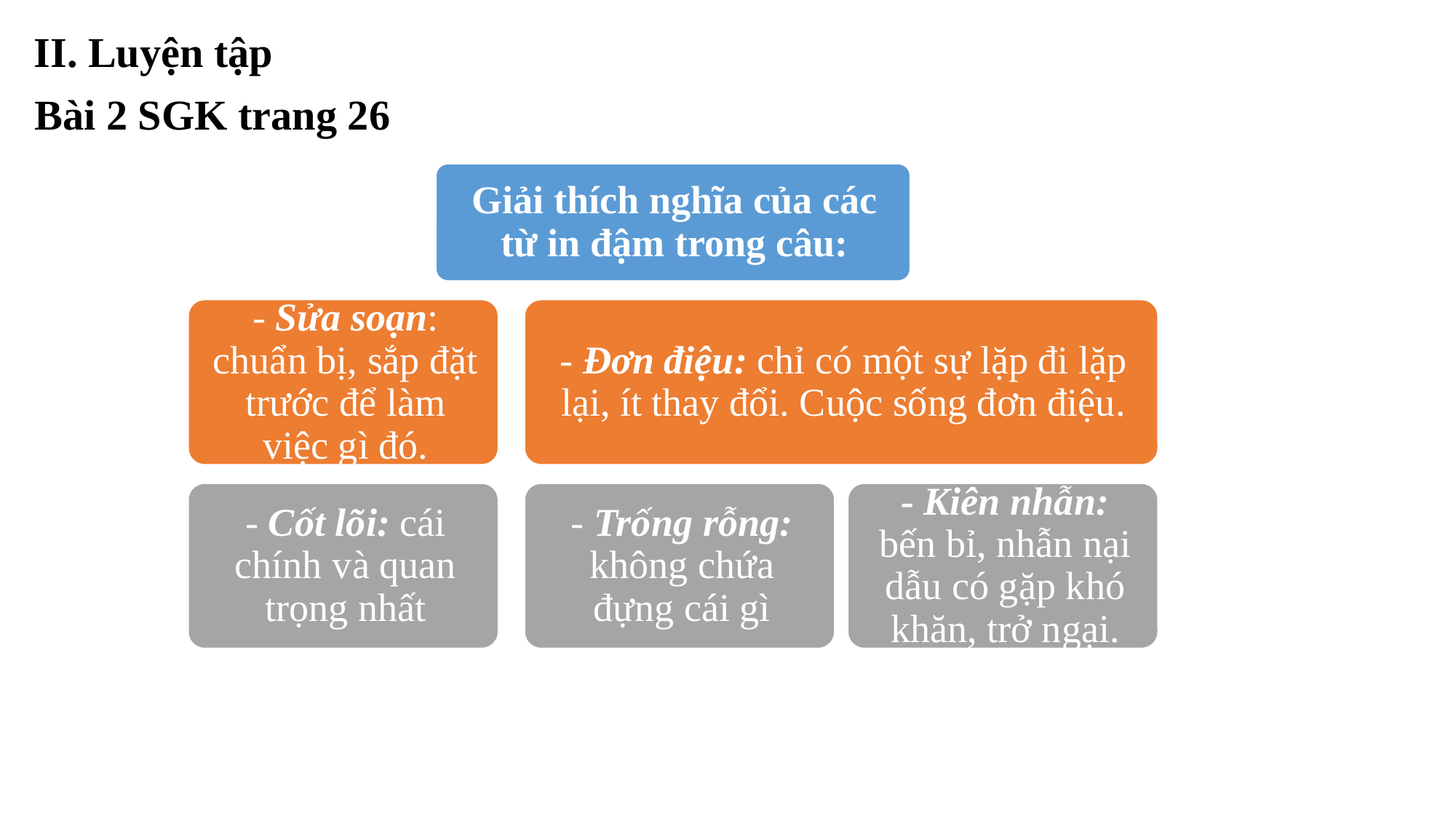

II. Luyện tập
Bài 2 SGK trang 26
Giải thích nghĩa của các từ in đậm trong câu:
- Sửa soạn: chuẩn bị, sắp đặt trước để làm việc gì đó.
- Cốt lõi: cái chính và quan trọng nhất
- Đơn điệu: chỉ có một sự lặp đi lặp lại, ít thay đổi. Cuộc sống đơn điệu.
- Trống rỗng: không chứa đựng cái gì
- Kiên nhẫn: bến bỉ, nhẫn nại dẫu có gặp khó khăn, trở ngại.